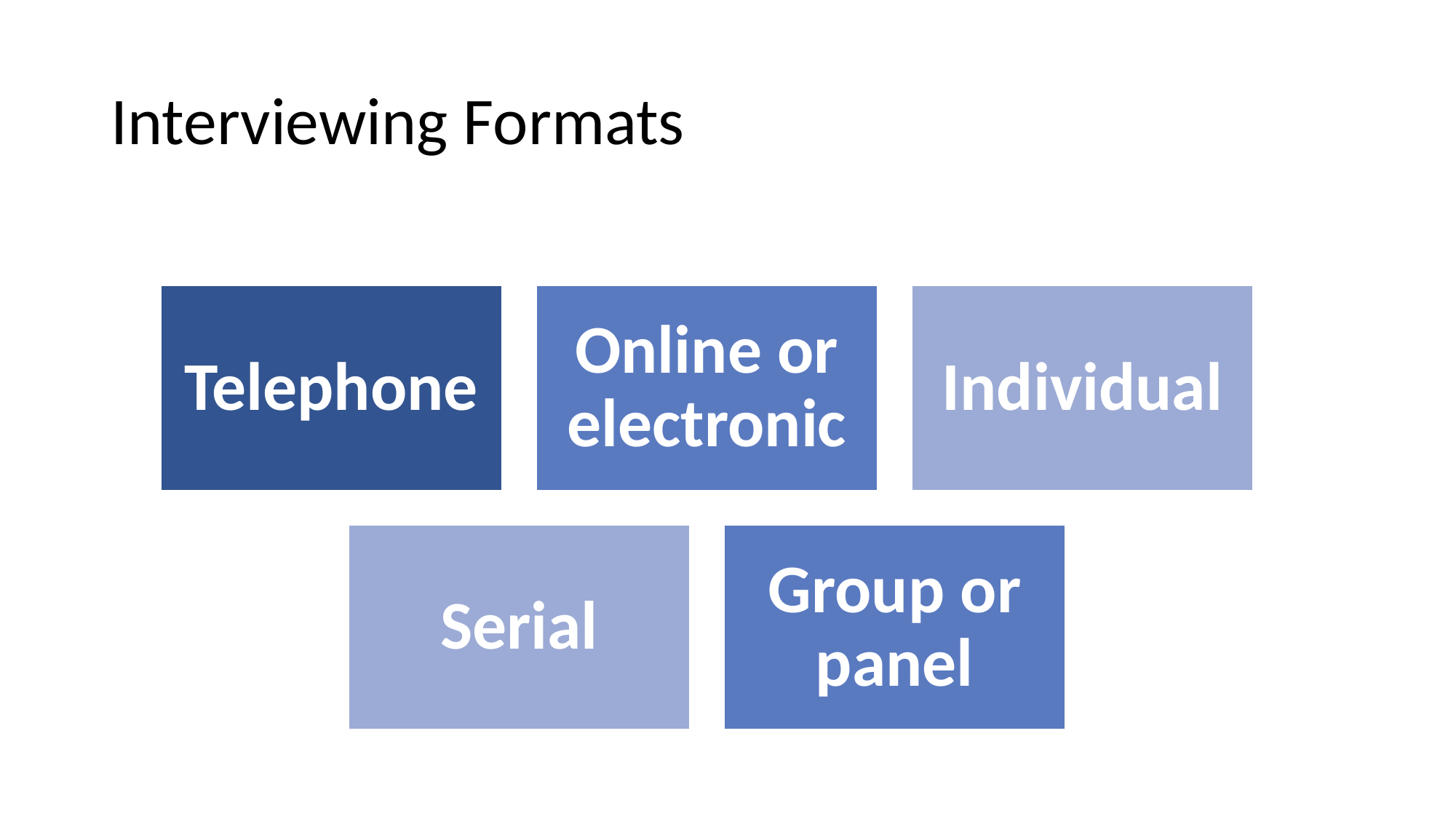

# Interviewing Formats
Telephone
Online or electronic
Individual
Serial
Group or panel